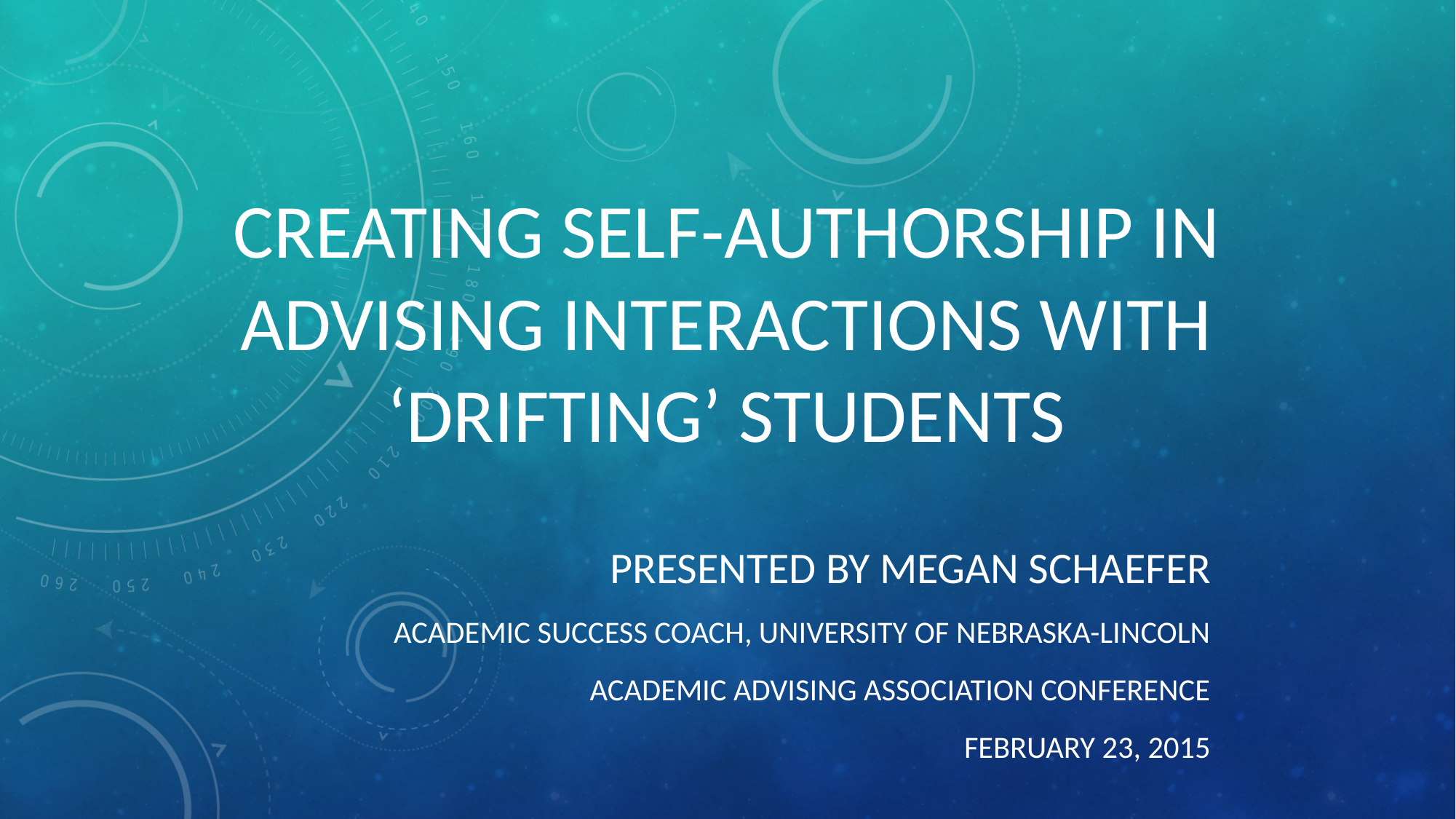

# Creating Self-Authorship in Advising Interactions with ‘drifting’ students
Presented by Megan Schaefer
Academic Success Coach, University of Nebraska-Lincoln
Academic Advising Association Conference
February 23, 2015